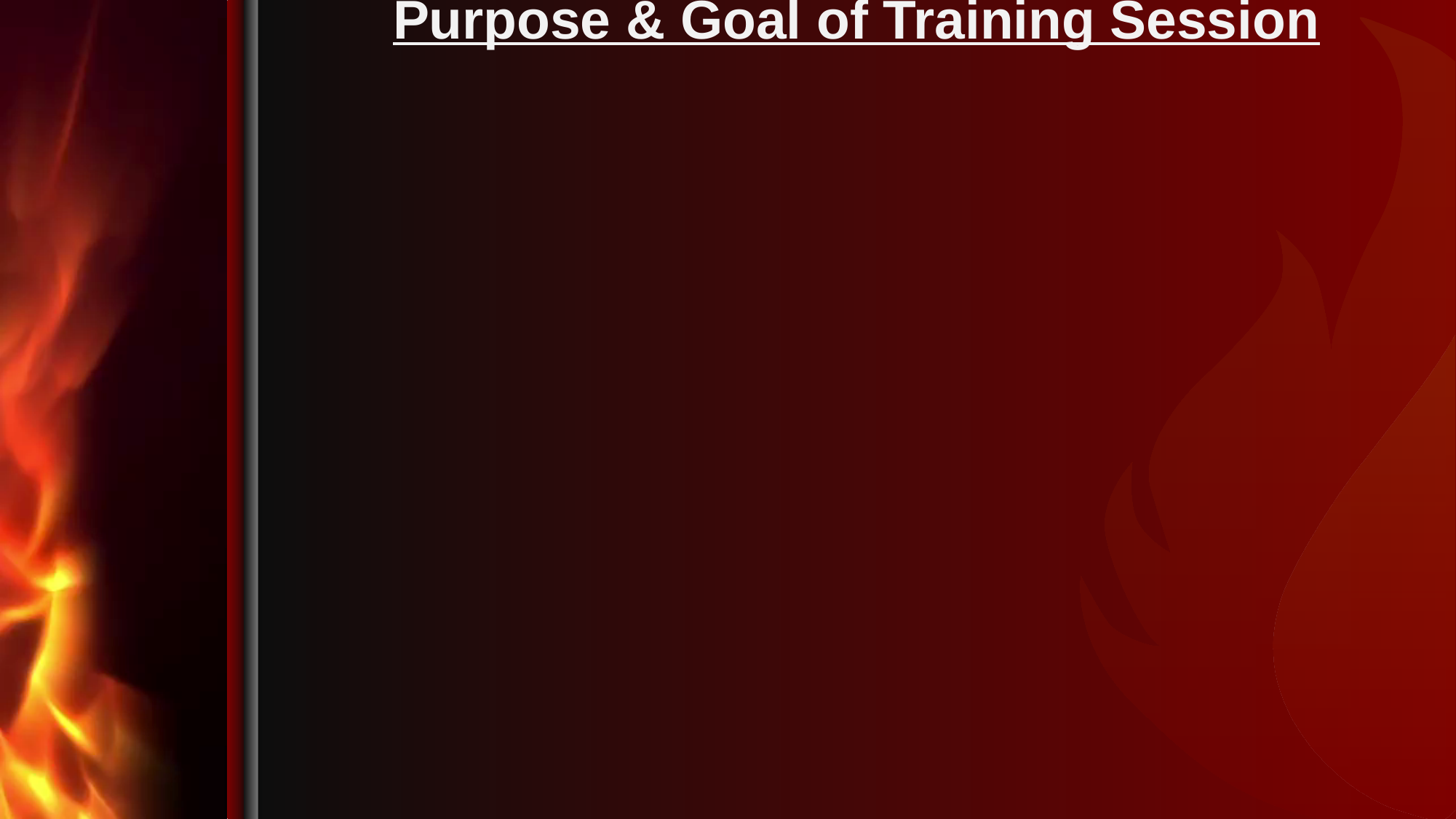

The training will provide detailed information about the following:
History

Derivation

Eligibility to Receive Funds

Guidelines

Procedures for Completing all Forms

Audit Findings

How to Perform Proper Reconciliations

Segregation of Duties

Proper Accounting Policies and Procedures

# Purpose & Goal of Training Session